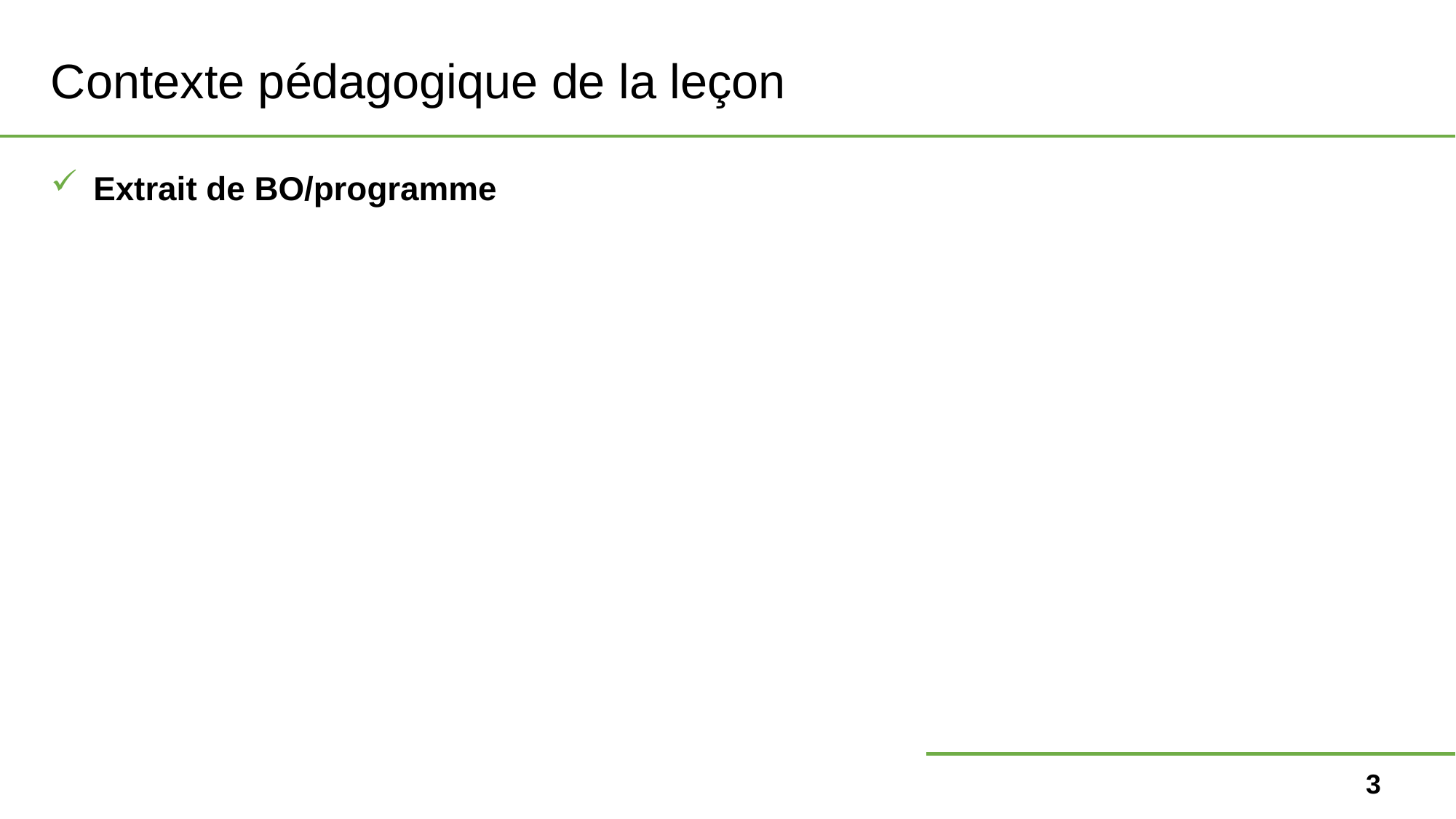

# Contexte pédagogique de la leçon
Extrait de BO/programme